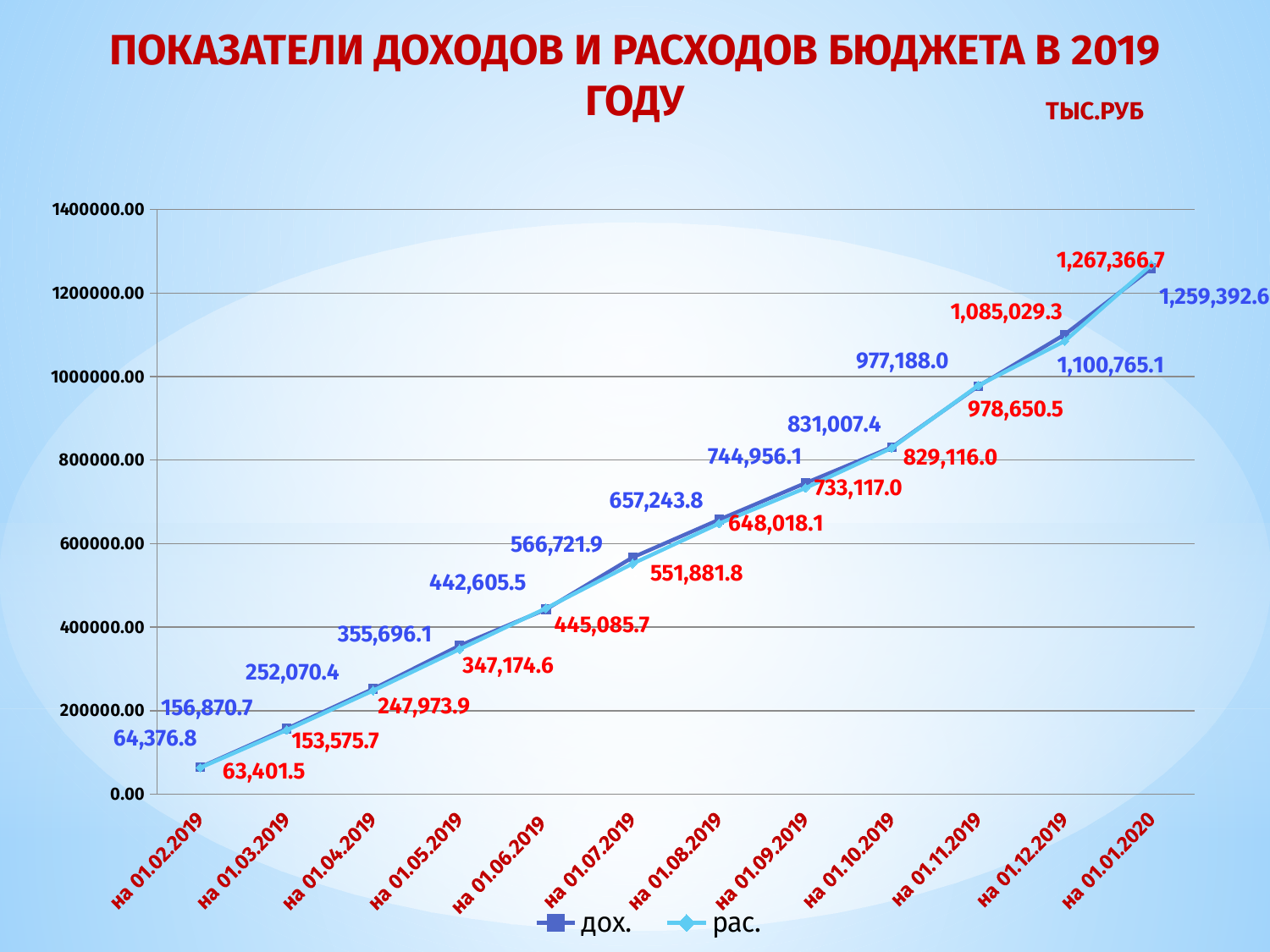

# ПОКАЗАТЕЛИ ДОХОДОВ И РАСХОДОВ БЮДЖЕТА В 2019 ГОДУ
ТЫС.РУБ

### Chart

| Category | дох. | рас. |
|---|---|---|
| на 01.02.2019 | 64376.8 | 63401.5 |
| на 01.03.2019 | 156870.7 | 153575.7 |
| на 01.04.2019 | 252070.39999999997 | 247973.9 |
| на 01.05.2019 | 355696.1 | 347174.6 |
| на 01.06.2019  | 442605.5 | 445085.7 |
| на 01.07.2019 | 566721.9 | 551881.8 |
| на 01.08.2019 | 657243.8 | 648018.1 |
| на 01.09.2019 | 744956.1 | 733117.0 |
| на 01.10.2019 | 831007.4 | 829116.0 |
| на 01.11.2019 | 977188.0 | 978650.5 |
| на 01.12.2019 | 1100765.1 | 1085029.3 |
| на 01.01.2020 | 1259392.6 | 1267366.7 |